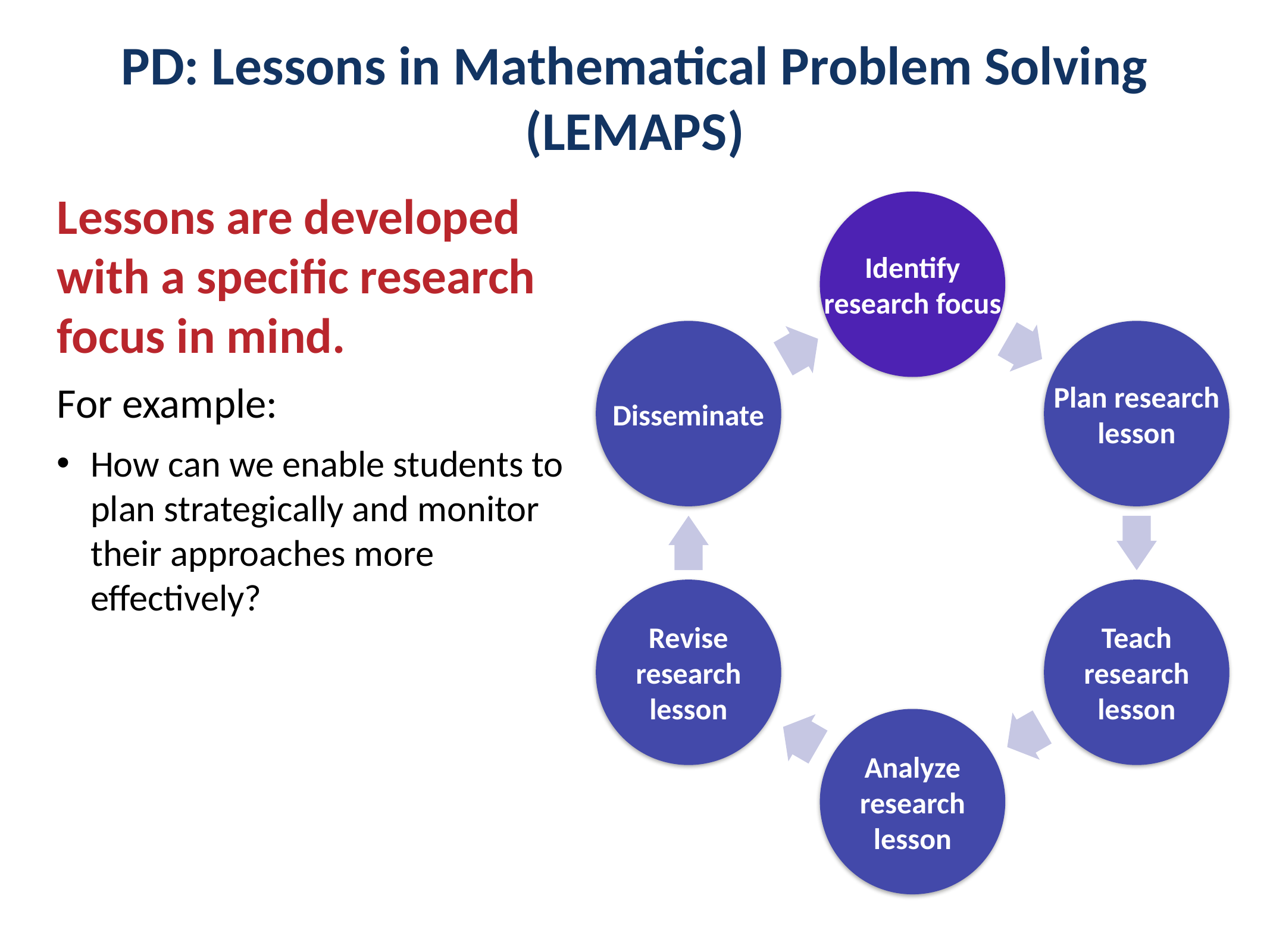

# PD: Lessons in Mathematical Problem Solving (LEMAPS)
Lessons are developed with a specific research focus in mind.
For example:
How can we enable students to plan strategically and monitor their approaches more effectively?
Identify research focus
Disseminate
Plan research lesson

Revise research lesson
Teach research lesson
Analyze research lesson